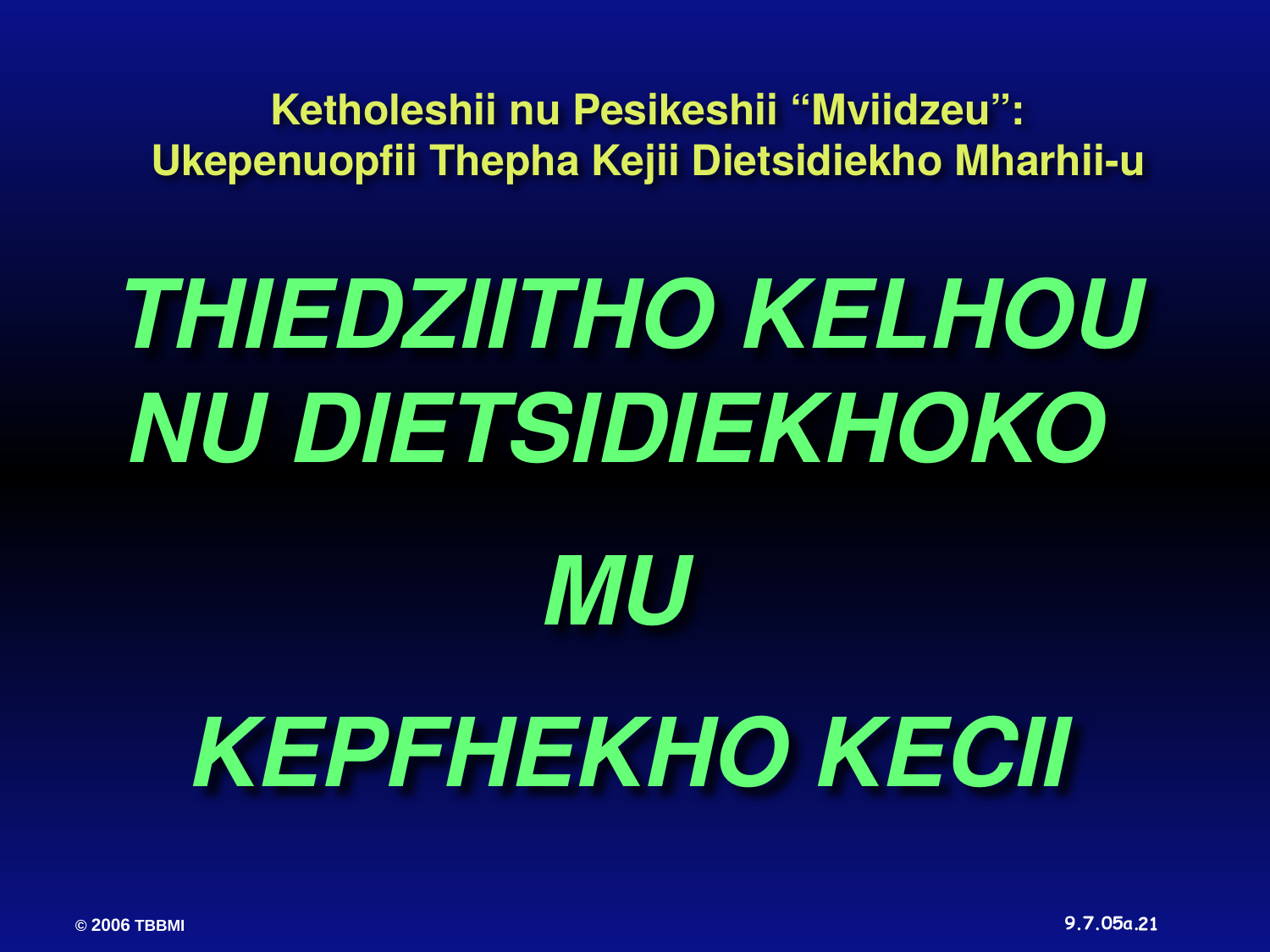

Ketholeshii nu Pesikeshii “Mviidzeu”:
Ukepenuopfii Thepha Kejii Dietsidiekho Mharhii-u
THIEDZIITHO KELHOU NU DIETSIDIEKHOKO
MU
KEPFHEKHO KECII

21